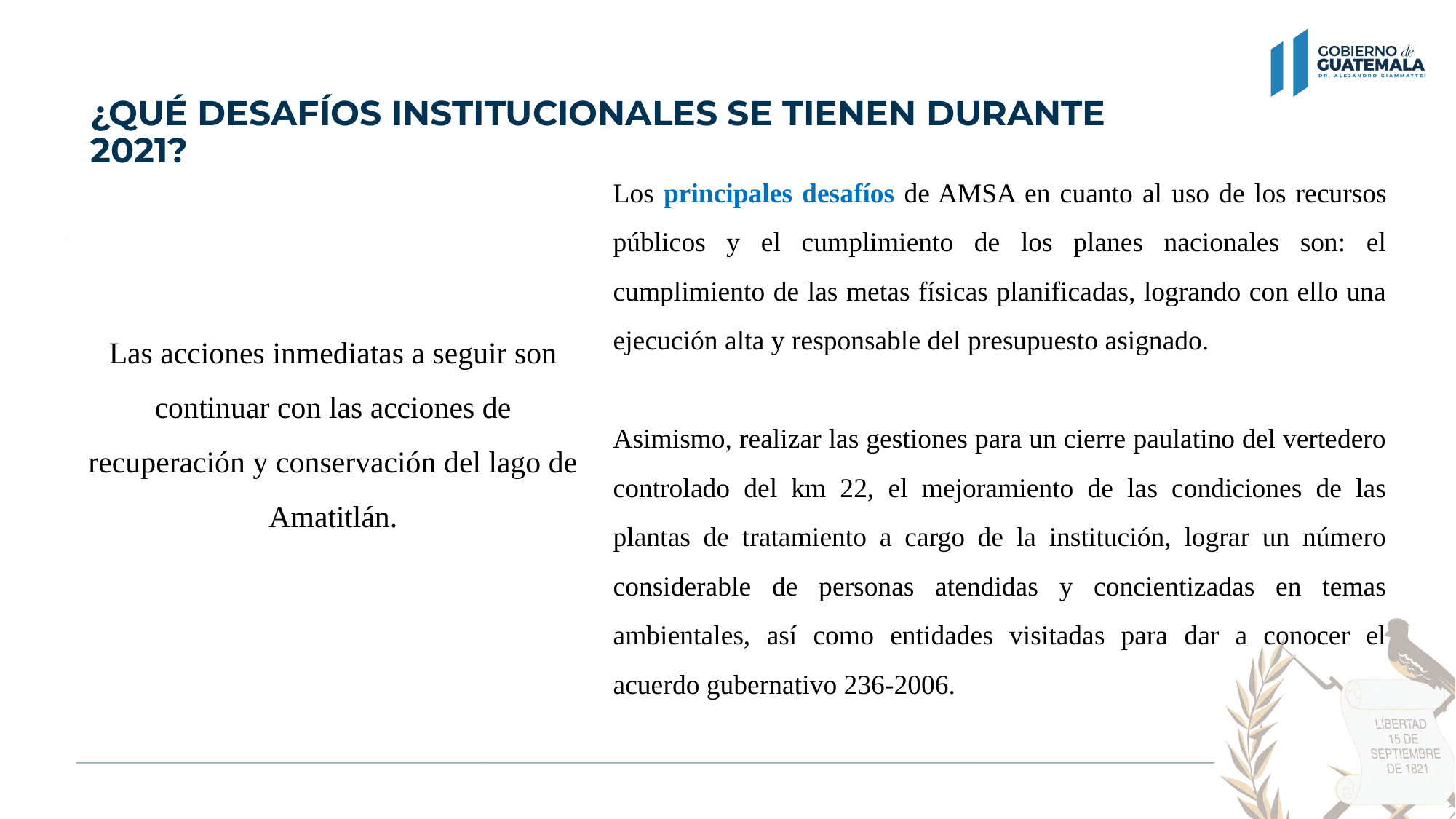

# ¿QUÉ DESAFÍOS INSTITUCIONALES SE TIENEN DURANTE 2021?
Los principales desafíos de AMSA en cuanto al uso de los recursos públicos y el cumplimiento de los planes nacionales son: el cumplimiento de las metas físicas planificadas, logrando con ello una ejecución alta y responsable del presupuesto asignado.

Asimismo, realizar las gestiones para un cierre paulatino del vertedero controlado del km 22, el mejoramiento de las condiciones de las plantas de tratamiento a cargo de la institución, lograr un número considerable de personas atendidas y concientizadas en temas ambientales, así como entidades visitadas para dar a conocer el acuerdo gubernativo 236-2006.
Las acciones inmediatas a seguir son continuar con las acciones de recuperación y conservación del lago de Amatitlán.